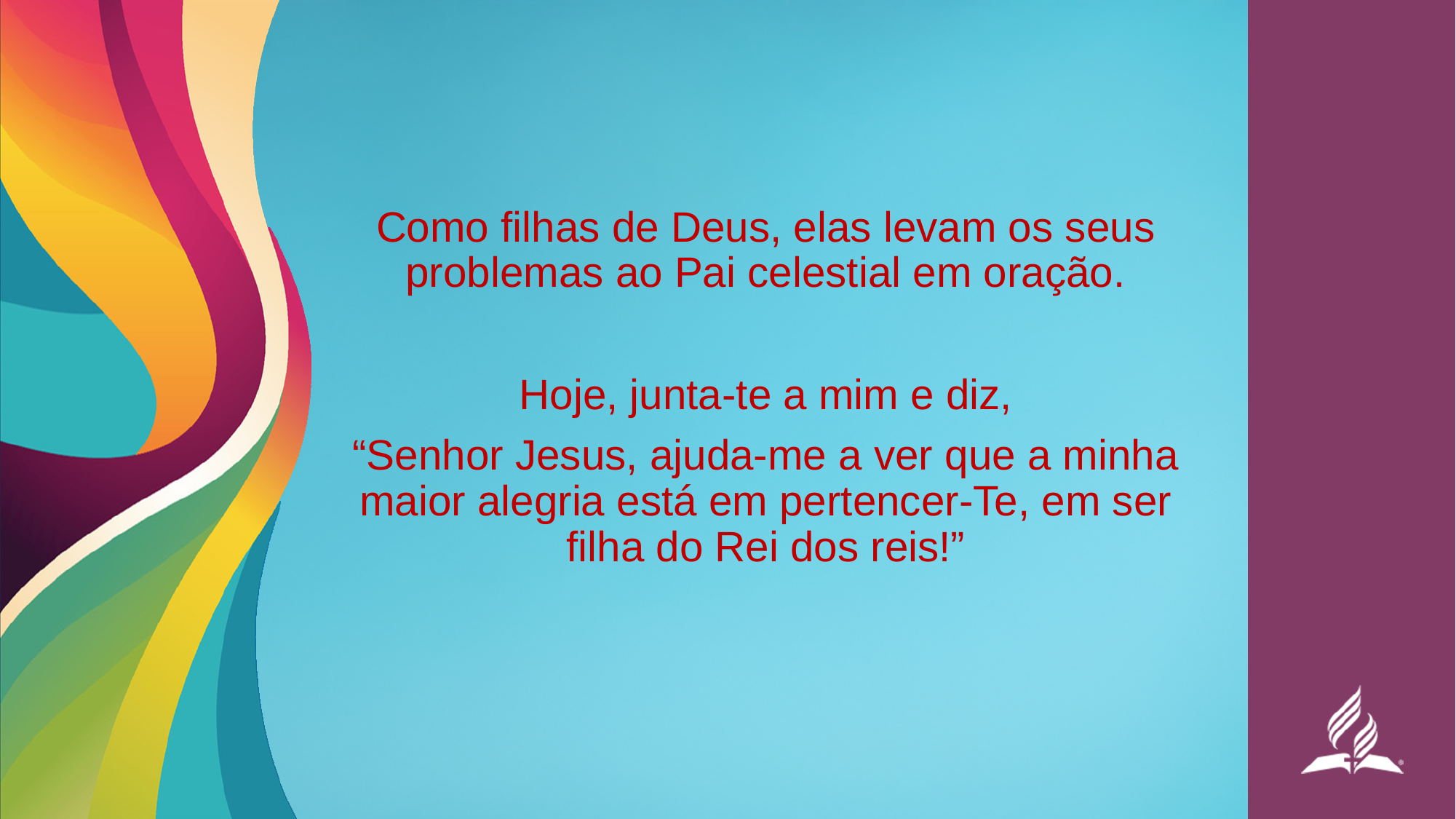

Como filhas de Deus, elas levam os seus problemas ao Pai celestial em oração.

Hoje, junta-te a mim e diz,
“Senhor Jesus, ajuda-me a ver que a minha maior alegria está em pertencer-Te, em ser filha do Rei dos reis!”